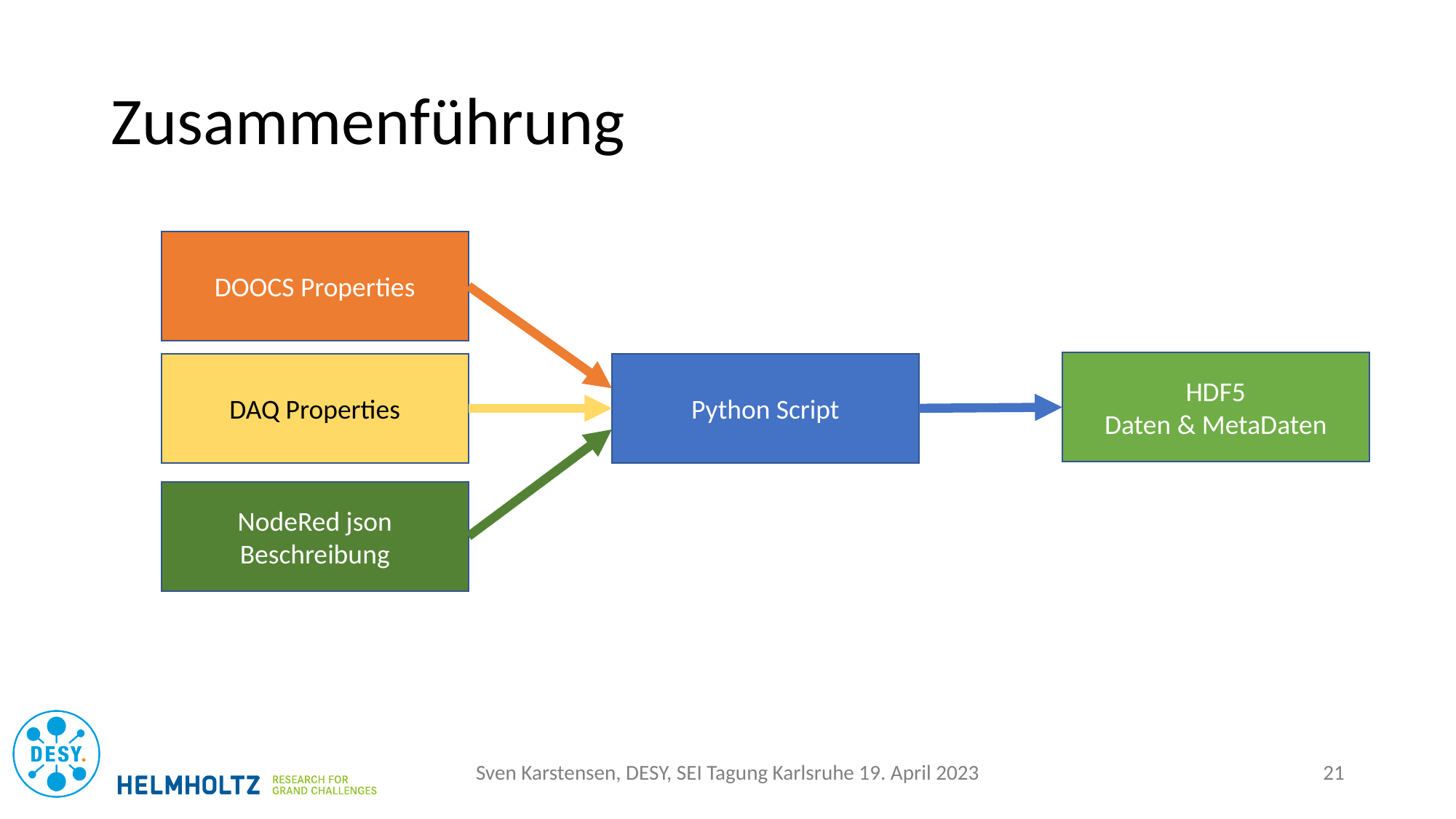

# Zusammenführung
DOOCS Properties
HDF5
Daten & MetaDaten
DAQ Properties
Python Script
NodeRed json Beschreibung
Sven Karstensen, DESY, SEI Tagung Karlsruhe 19. April 2023
21